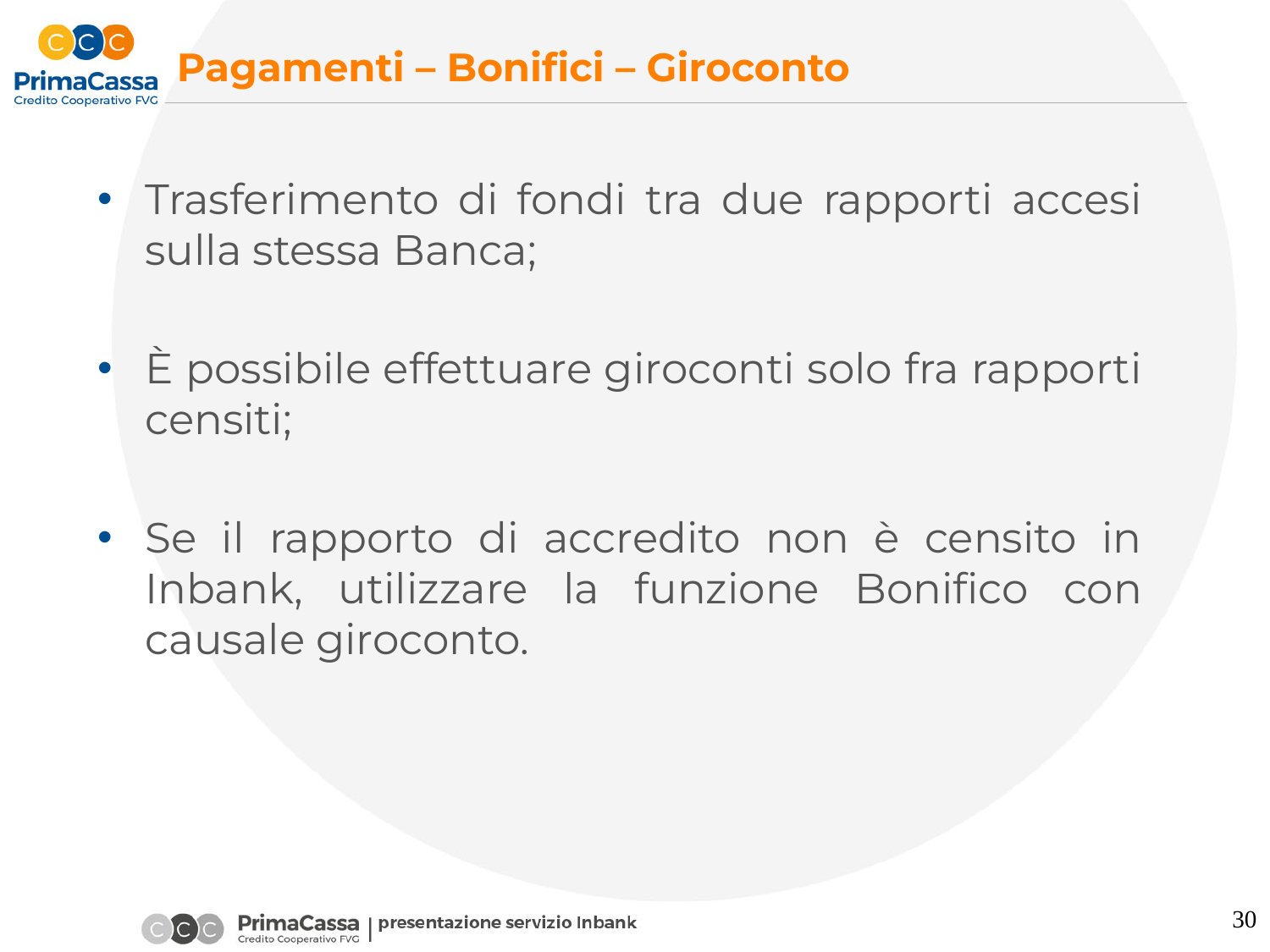

# Pagamenti – Bonifici – Giroconto
Trasferimento di fondi tra due rapporti accesi sulla stessa Banca;

È possibile effettuare giroconti solo fra rapporti censiti;

Se il rapporto di accredito non è censito in Inbank, utilizzare la funzione Bonifico con causale giroconto.

30